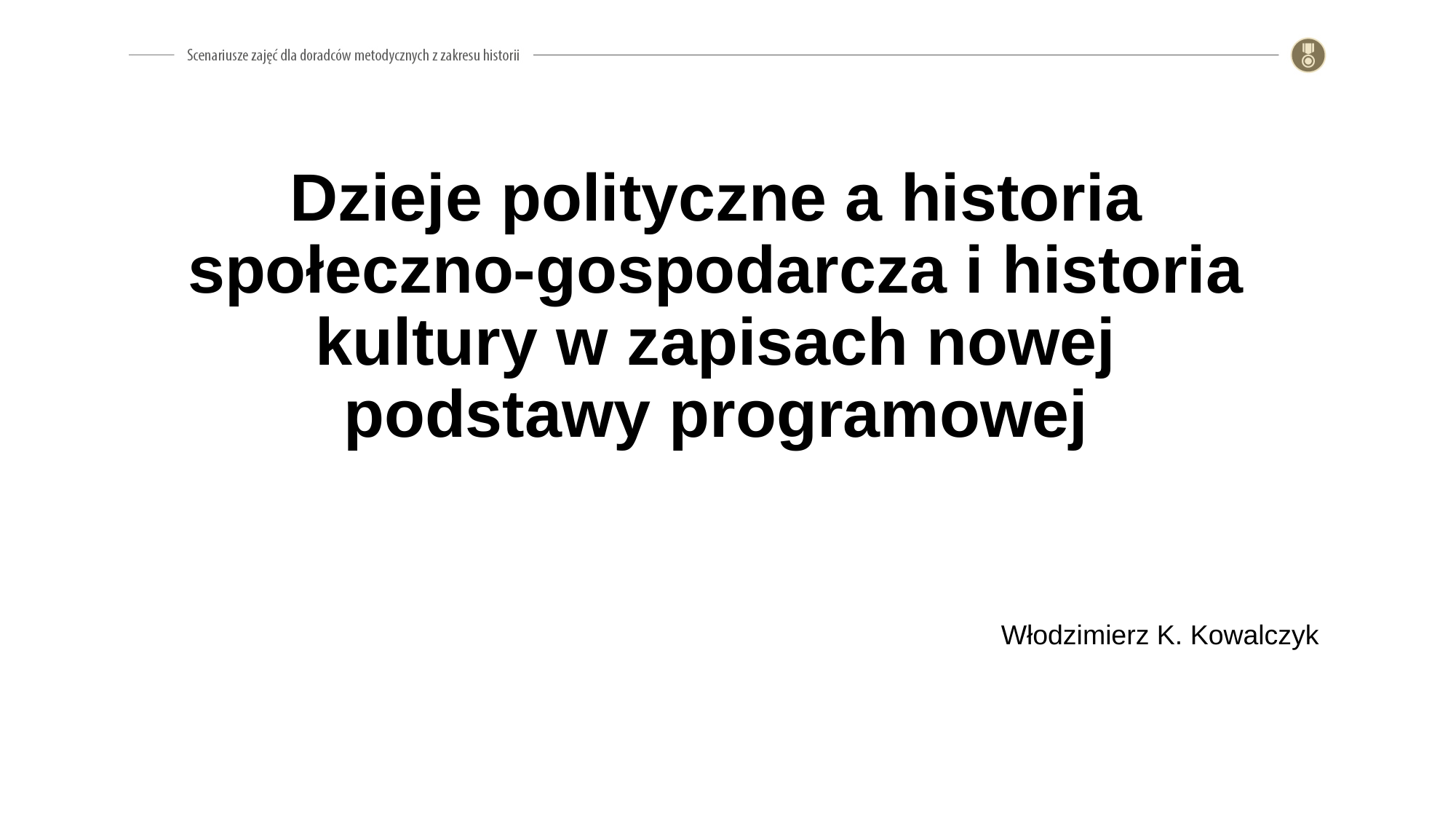

Dzieje polityczne a historia społeczno-gospodarcza i historia kultury w zapisach nowej podstawy programowej
Włodzimierz K. Kowalczyk